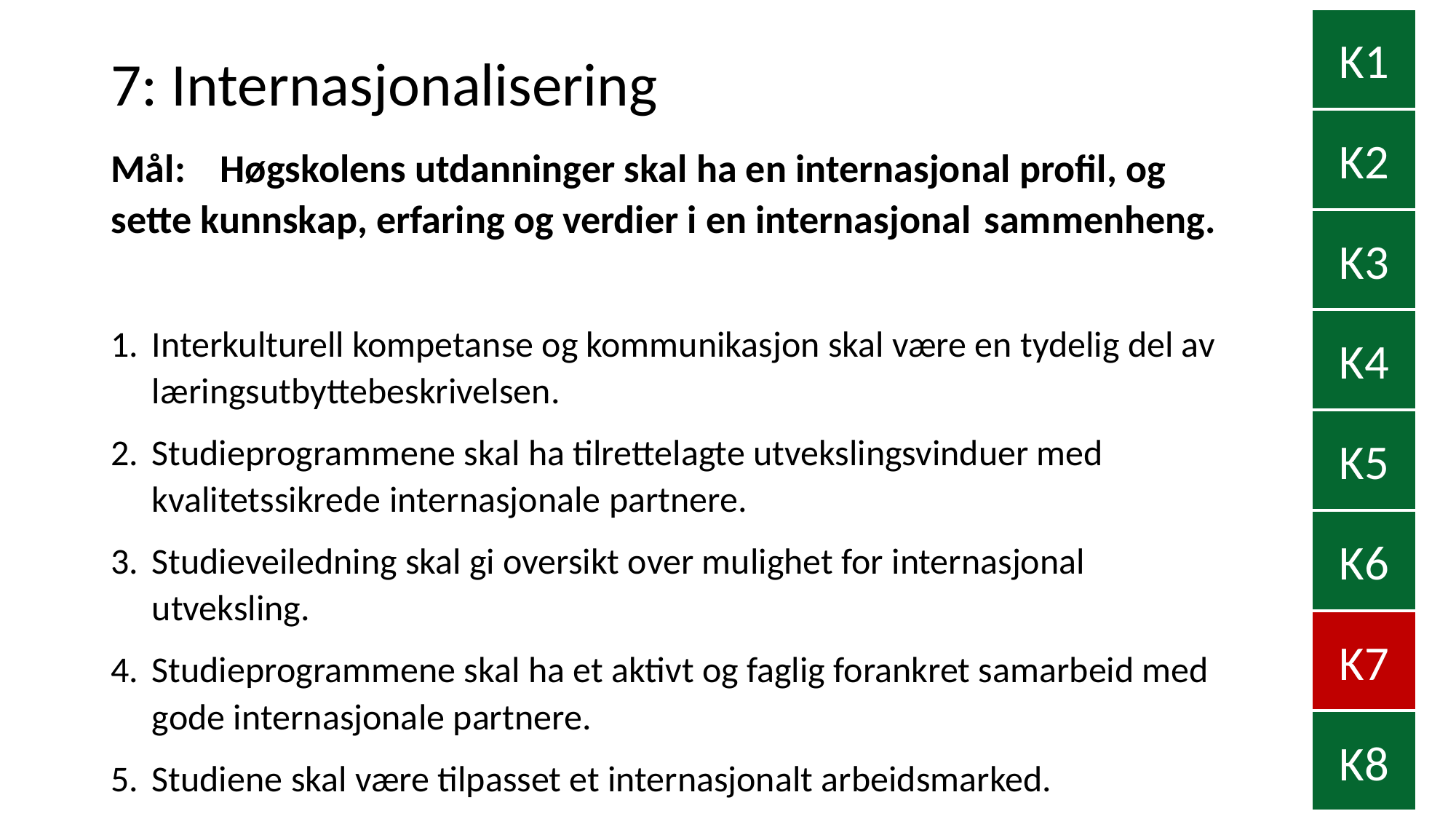

K1
# 7: Internasjonalisering
K2
Mål:	Høgskolens utdanninger skal ha en internasjonal profil, og 	sette kunnskap, erfaring og verdier i en internasjonal 	sammenheng.
K3
Interkulturell kompetanse og kommunikasjon skal være en tydelig del av læringsutbyttebeskrivelsen.
Studieprogrammene skal ha tilrettelagte utvekslingsvinduer med kvalitetssikrede internasjonale partnere.
Studieveiledning skal gi oversikt over mulighet for internasjonal utveksling.
Studieprogrammene skal ha et aktivt og faglig forankret samarbeid med gode internasjonale partnere.
Studiene skal være tilpasset et internasjonalt arbeidsmarked.

K4
K5
K6
K7
K8